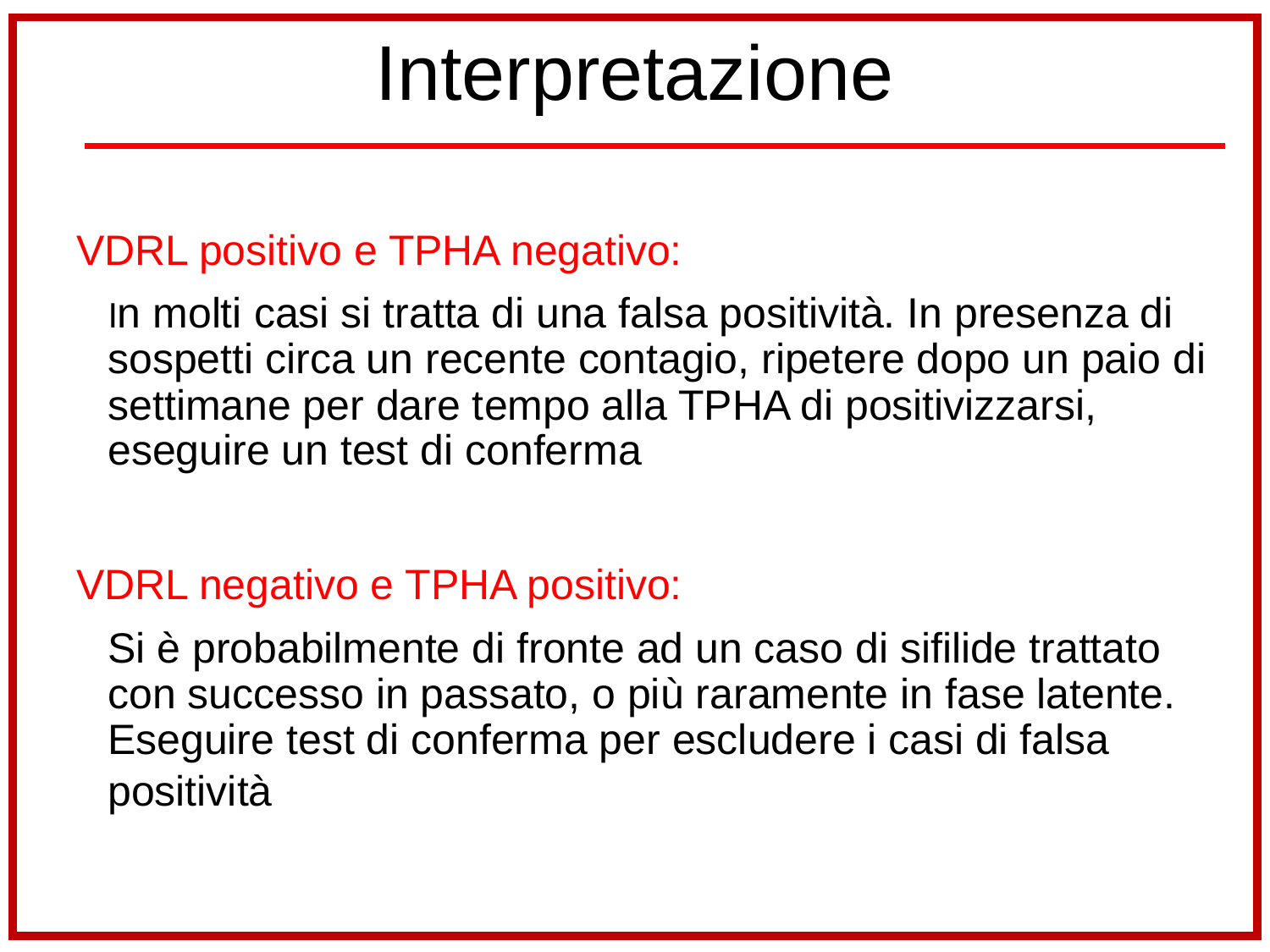

# Interpretazione

VDRL positivo e TPHA negativo:
	In molti casi si tratta di una falsa positività. In presenza di sospetti circa un recente contagio, ripetere dopo un paio di settimane per dare tempo alla TPHA di positivizzarsi, eseguire un test di conferma

VDRL negativo e TPHA positivo:
	Si è probabilmente di fronte ad un caso di sifilide trattato con successo in passato, o più raramente in fase latente. Eseguire test di conferma per escludere i casi di falsa positività